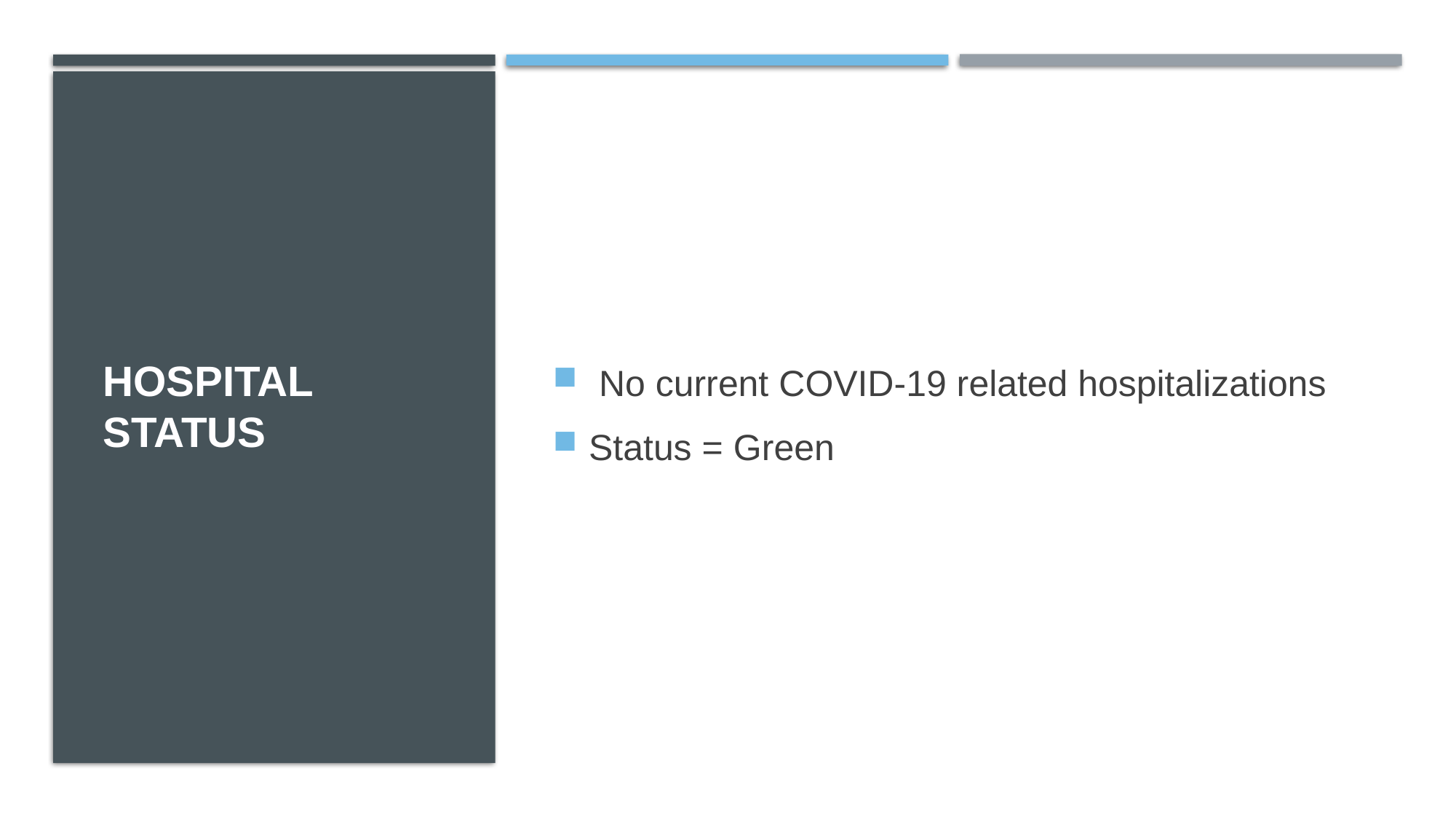

# Hospital Status
 No current COVID-19 related hospitalizations
Status = Green